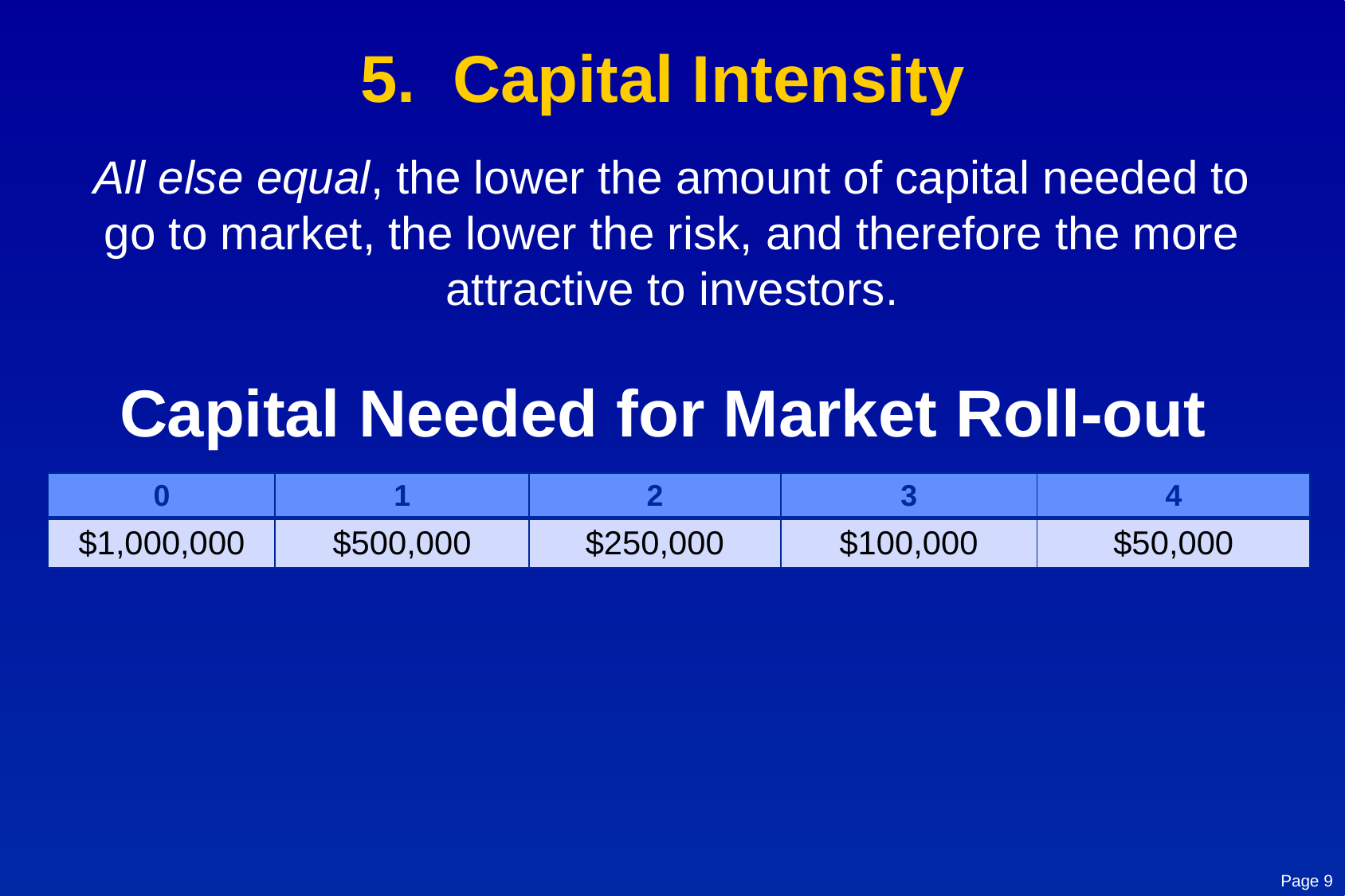

# 5.  Capital Intensity All else equal, the lower the amount of capital needed to go to market, the lower the risk, and therefore the more attractive to investors. Capital Needed for Market Roll-out
| 0 | 1 | 2 | 3 | 4 |
| --- | --- | --- | --- | --- |
| $1,000,000 | $500,000 | $250,000 | $100,000 | $50,000 |
Page 9